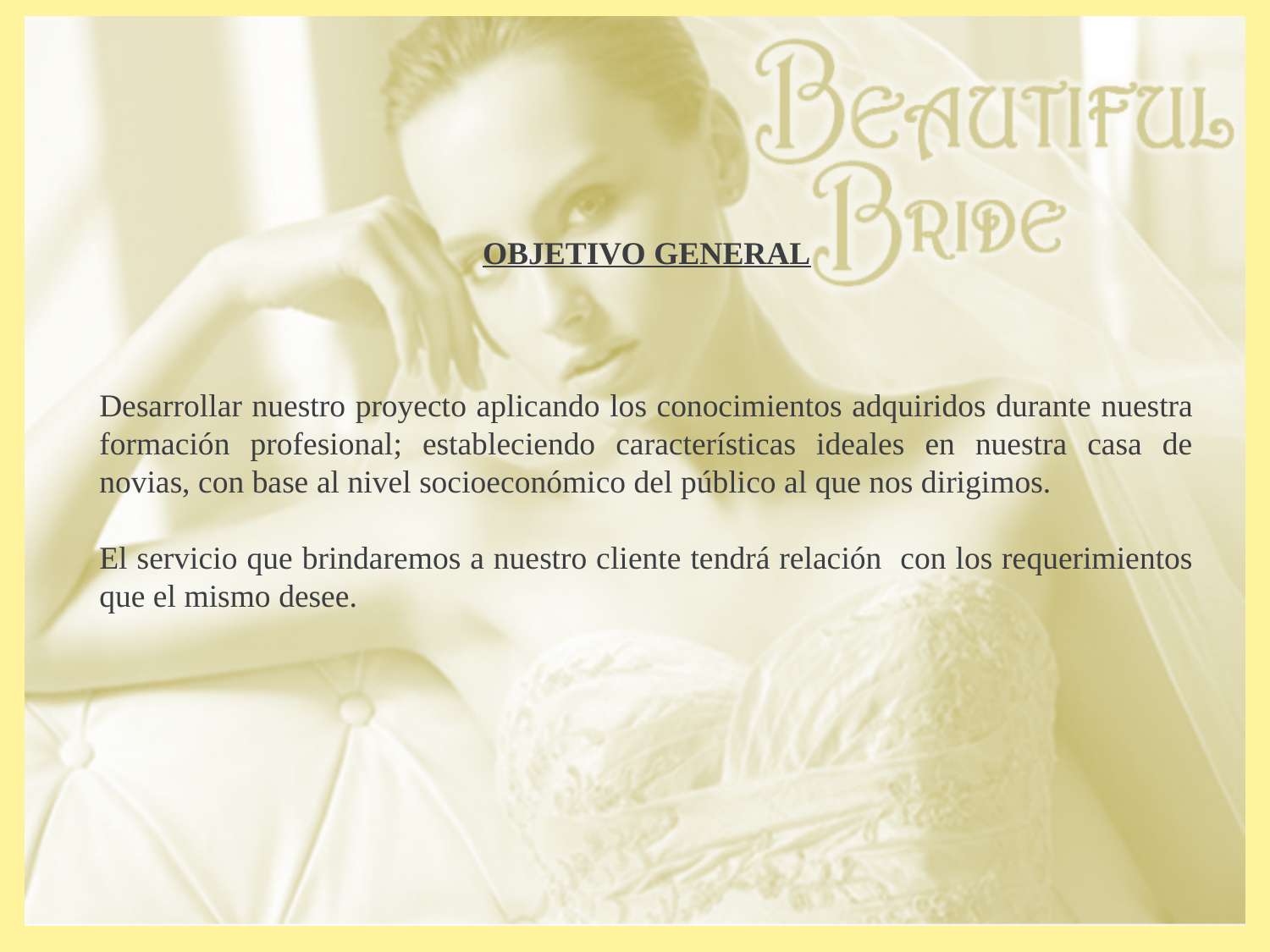

OBJETIVO GENERAL

Desarrollar nuestro proyecto aplicando los conocimientos adquiridos durante nuestra formación profesional; estableciendo características ideales en nuestra casa de novias, con base al nivel socioeconómico del público al que nos dirigimos.

El servicio que brindaremos a nuestro cliente tendrá relación  con los requerimientos que el mismo desee.